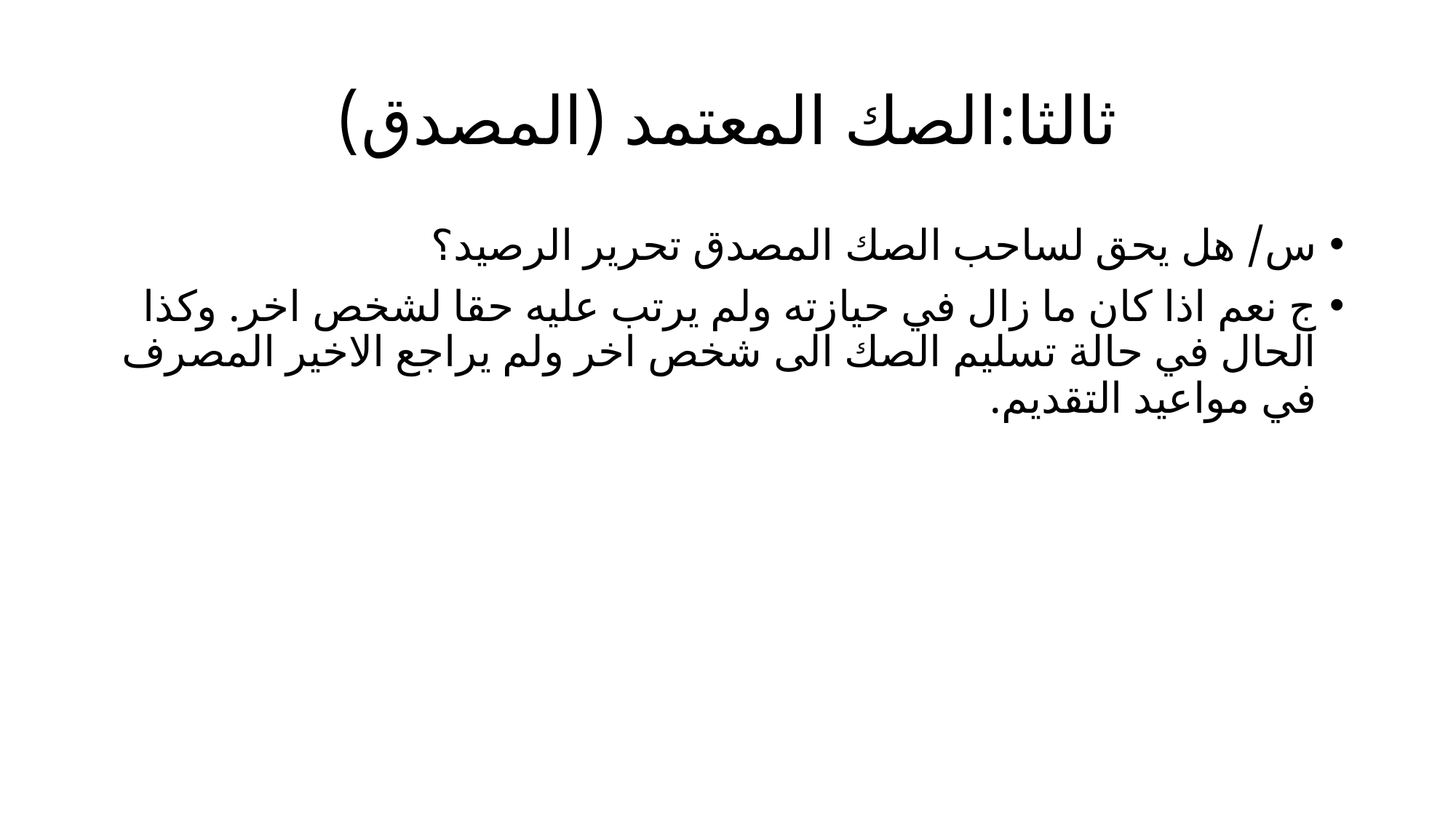

# ثالثا:الصك المعتمد (المصدق)
س/ هل يحق لساحب الصك المصدق تحرير الرصيد؟
ج نعم اذا كان ما زال في حيازته ولم يرتب عليه حقا لشخص اخر. وكذا الحال في حالة تسليم الصك الى شخص اخر ولم يراجع الاخير المصرف في مواعيد التقديم.